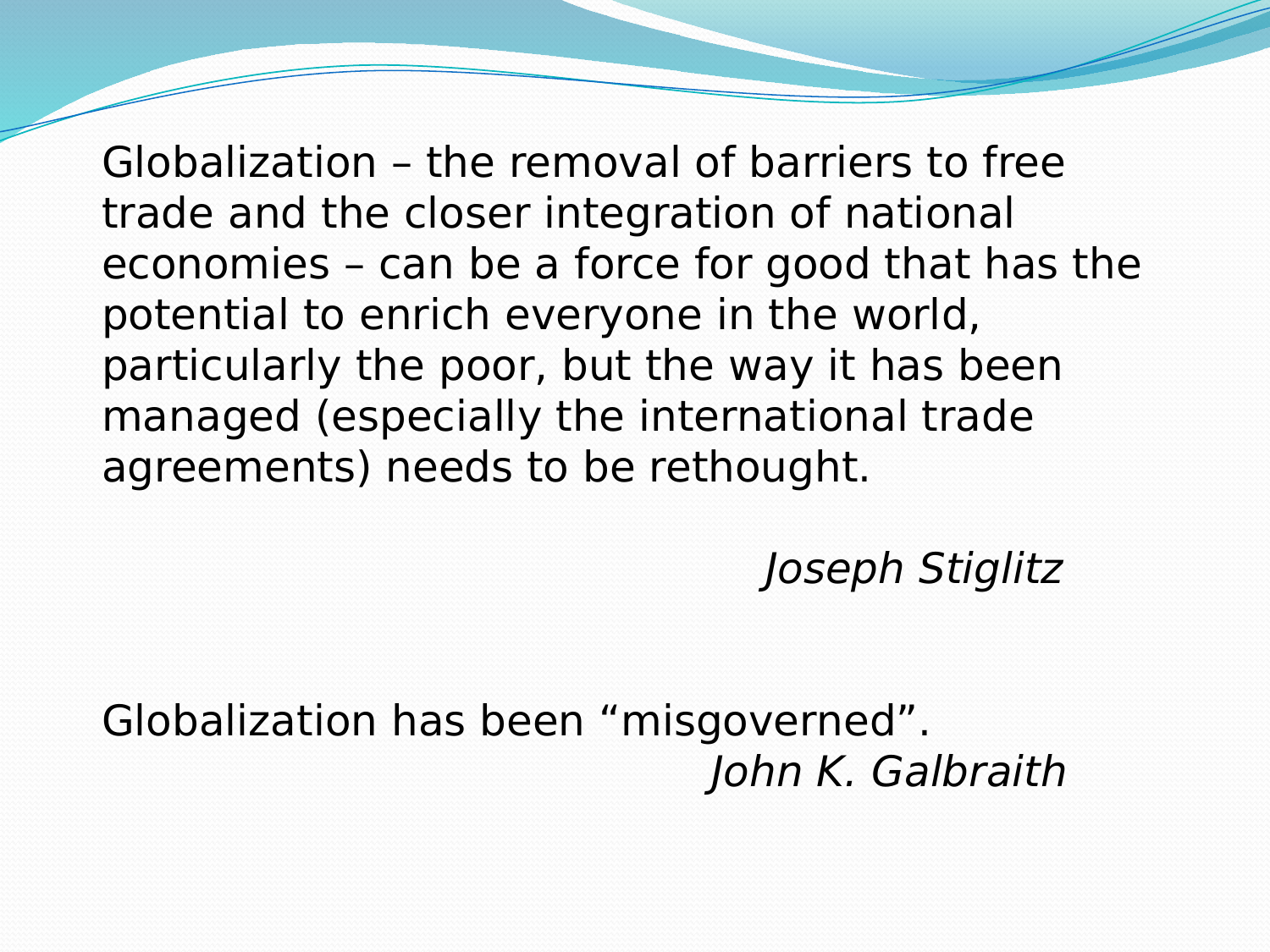

Globalization – the removal of barriers to free trade and the closer integration of national economies – can be a force for good that has the potential to enrich everyone in the world, particularly the poor, but the way it has been managed (especially the international trade agreements) needs to be rethought.
                                                 Joseph Stiglitz
Globalization has been “misgoverned”.
                                             John K. Galbraith